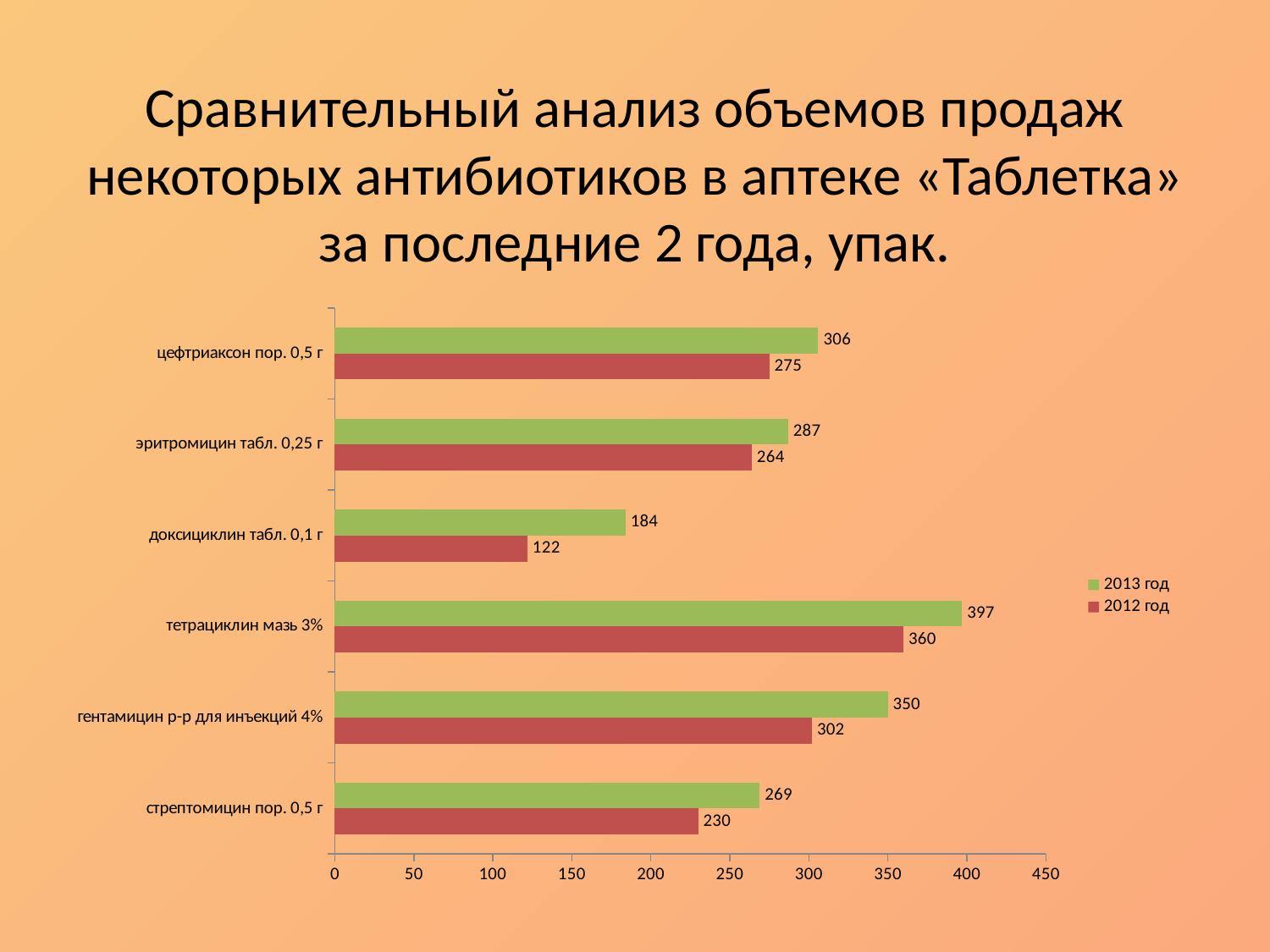

# Сравнительный анализ объемов продаж некоторых антибиотиков в аптеке «Таблетка» за последние 2 года, упак.

[unsupported chart]